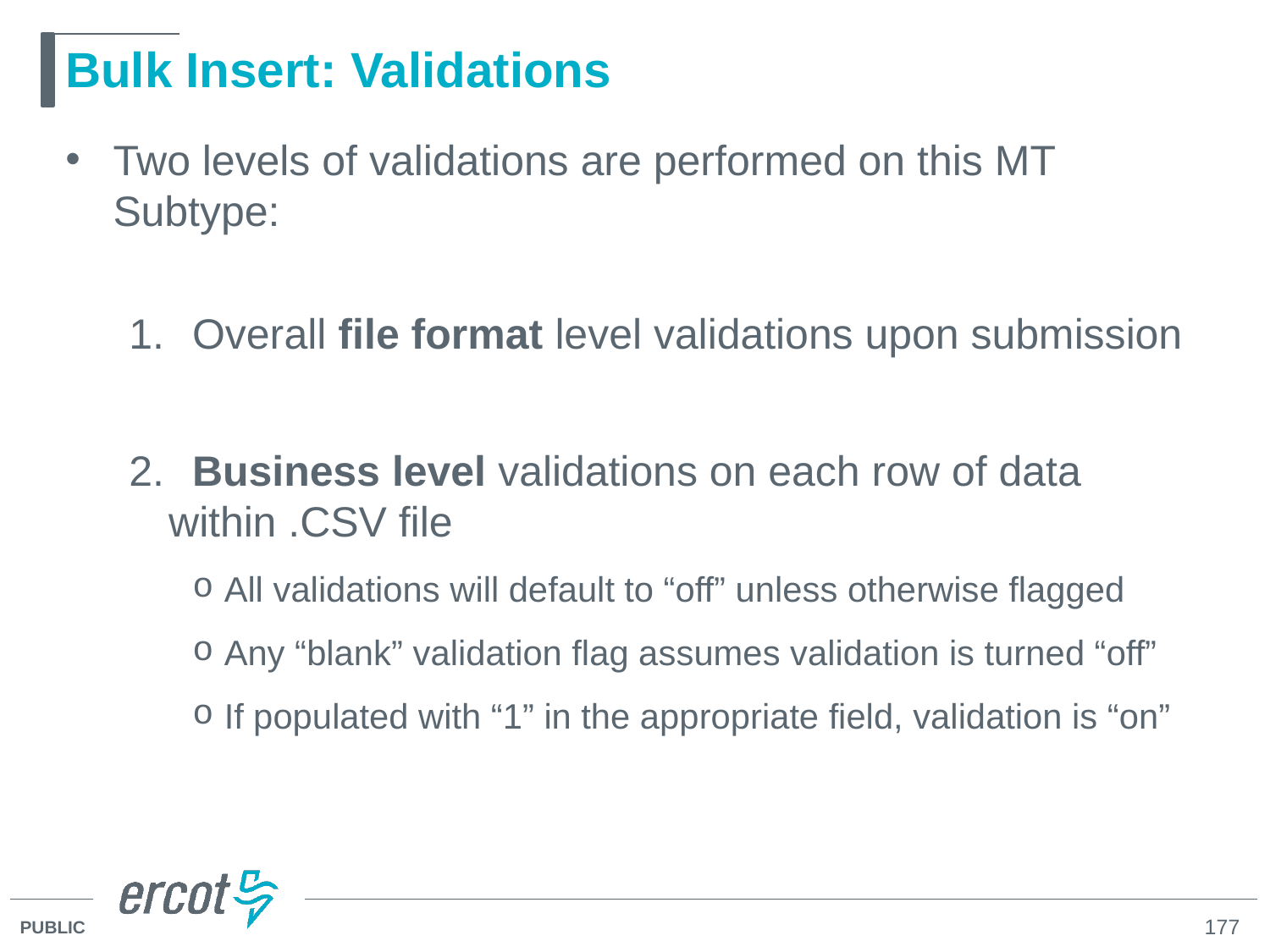

# Bulk Insert: Validations
Two levels of validations are performed on this MT Subtype:

  Overall file format level validations upon submission

  Business level validations on each row of data 	within .CSV file
All validations will default to “off” unless otherwise flagged
Any “blank” validation flag assumes validation is turned “off”
If populated with “1” in the appropriate field, validation is “on”

177